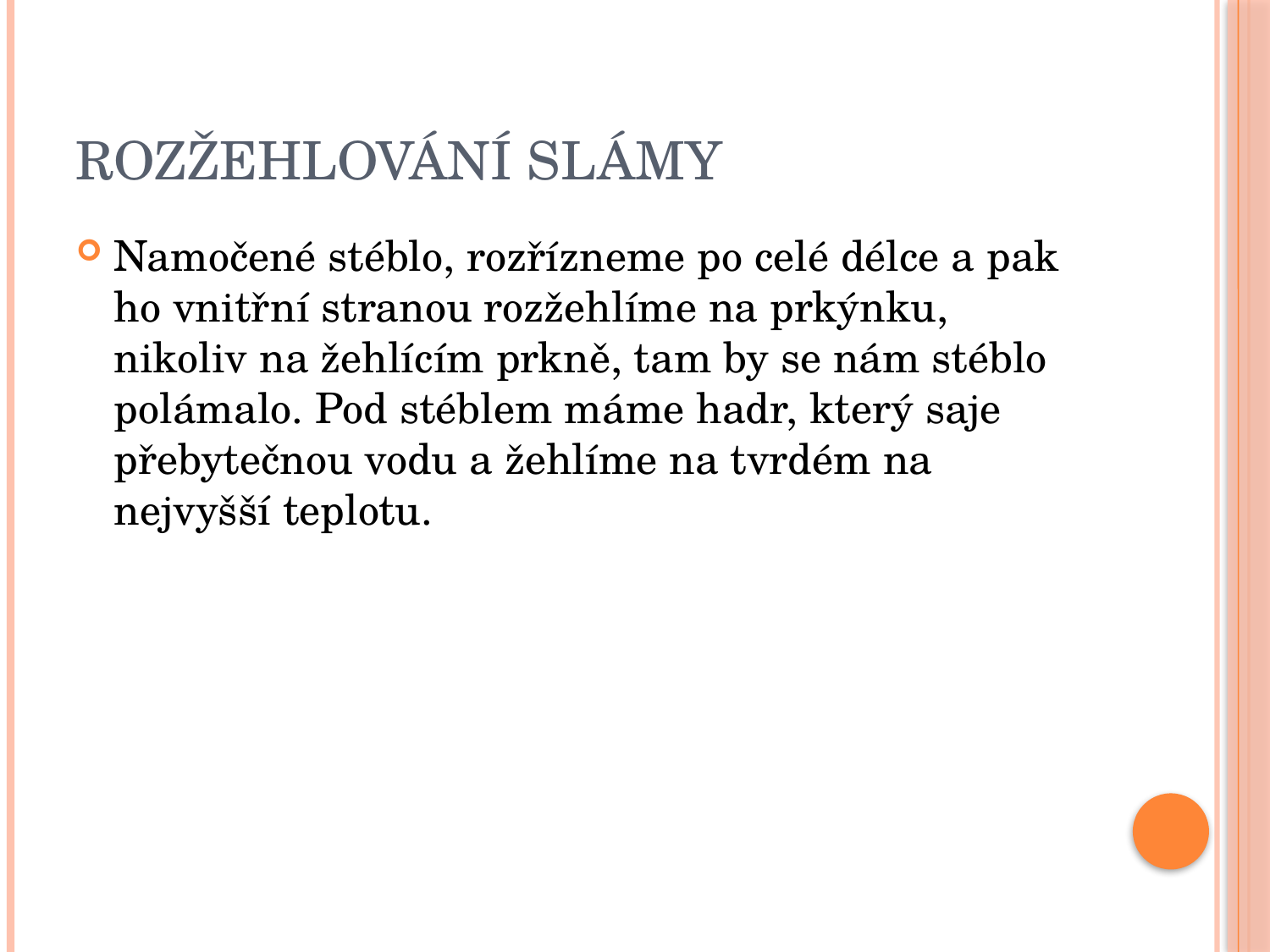

# Rozžehlování slámy
Namočené stéblo, rozřízneme po celé délce a pak ho vnitřní stranou rozžehlíme na prkýnku, nikoliv na žehlícím prkně, tam by se nám stéblo polámalo. Pod stéblem máme hadr, který saje přebytečnou vodu a žehlíme na tvrdém na nejvyšší teplotu.